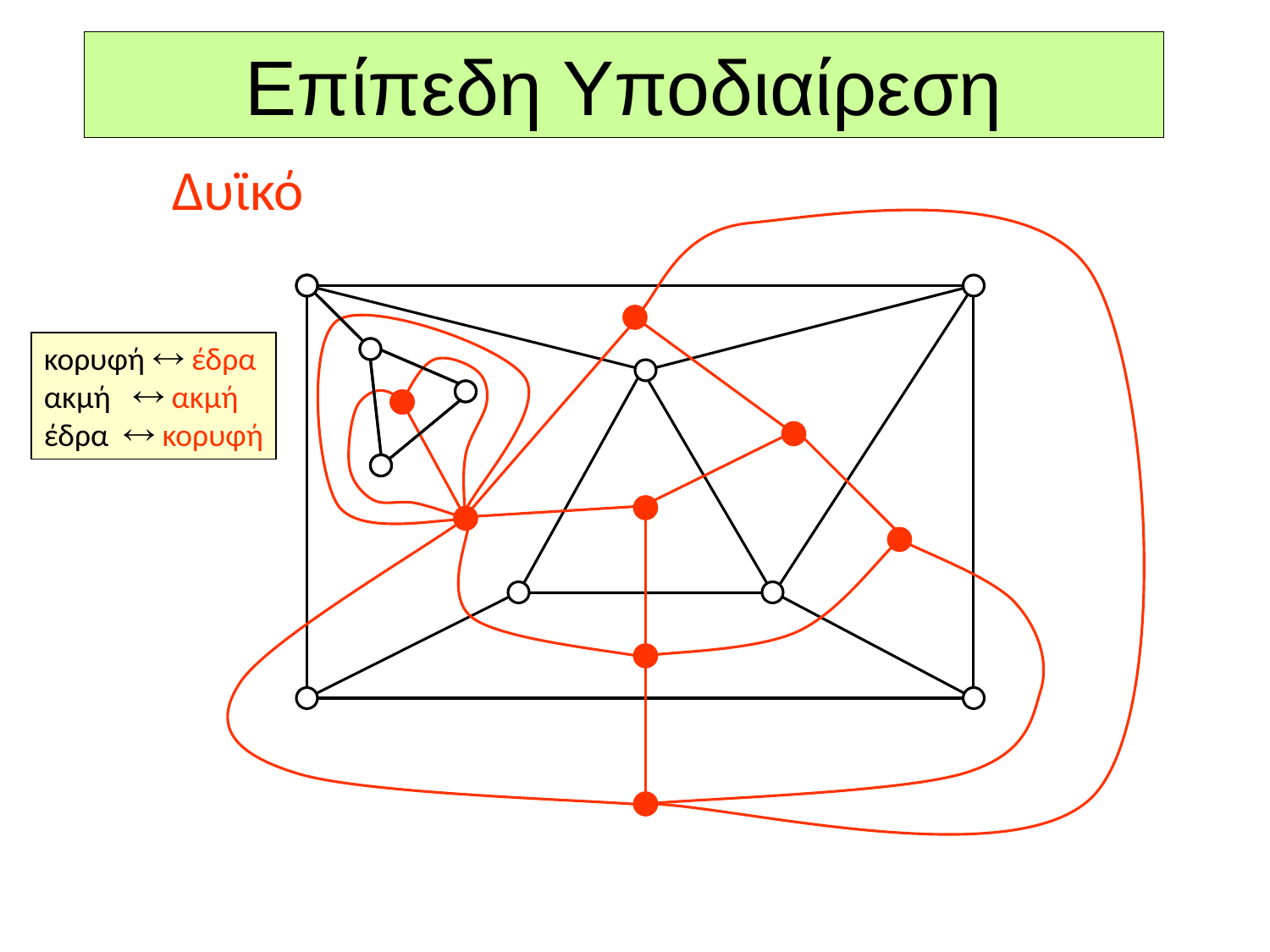

# Επίπεδη Υποδιαίρεση
Δυϊκό

κορυφή ↔ έδρα
ακμή   ↔ ακμή
έδρα  ↔ κορυφή